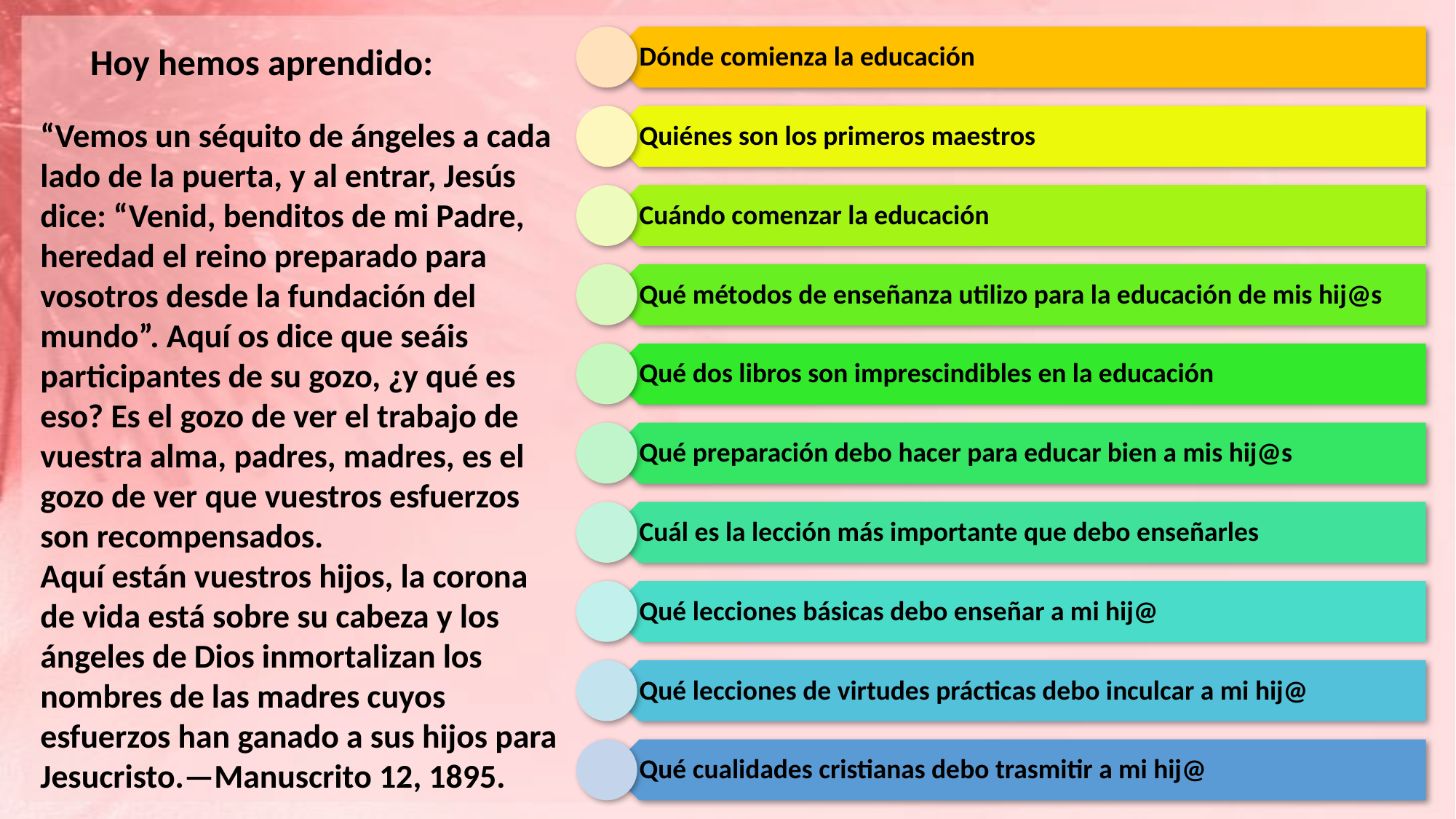

Dónde comienza la educación
Quiénes son los primeros maestros
Cuándo comenzar la educación
Qué métodos de enseñanza utilizo para la educación de mis hij@s
Qué dos libros son imprescindibles en la educación
Qué preparación debo hacer para educar bien a mis hij@s
Cuál es la lección más importante que debo enseñarles
Qué lecciones básicas debo enseñar a mi hij@
Qué lecciones de virtudes prácticas debo inculcar a mi hij@
Qué cualidades cristianas debo trasmitir a mi hij@
Hoy hemos aprendido:
“Vemos un séquito de ángeles a cada lado de la puerta, y al entrar, Jesús dice: “Venid, benditos de mi Padre, heredad el reino preparado para vosotros desde la fundación del mundo”. Aquí os dice que seáis participantes de su gozo, ¿y qué es eso? Es el gozo de ver el trabajo de vuestra alma, padres, madres, es el gozo de ver que vuestros esfuerzos son recompensados.
Aquí están vuestros hijos, la corona de vida está sobre su cabeza y los ángeles de Dios inmortalizan los nombres de las madres cuyos esfuerzos han ganado a sus hijos para Jesucristo.—Manuscrito 12, 1895.